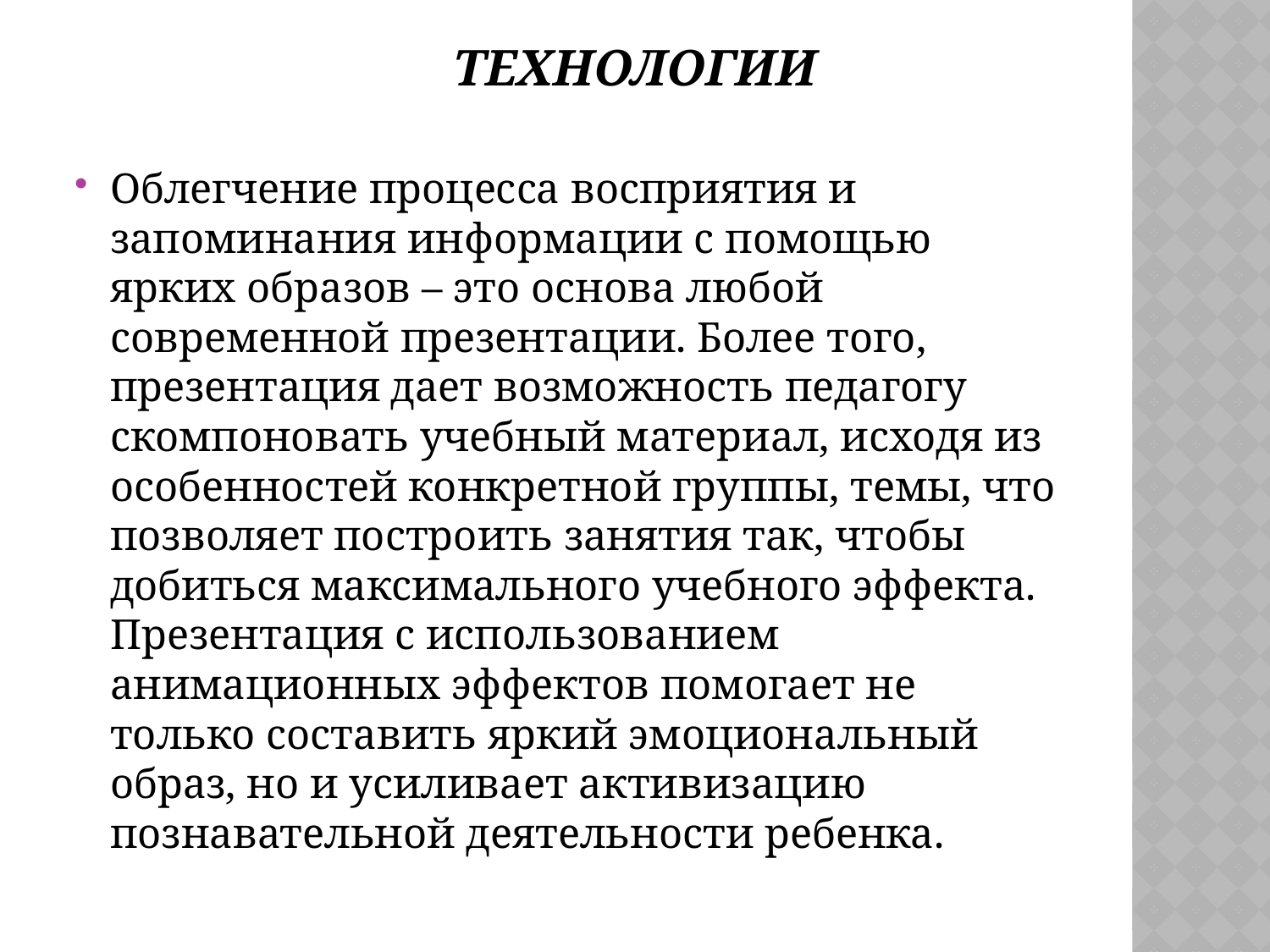

# технологии
Облегчение процесса восприятия и запоминания информации с помощью ярких образов – это основа любой современной презентации. Более того, презентация дает возможность педагогу скомпоновать учебный материал, исходя из особенностей конкретной группы, темы, что позволяет построить занятия так, чтобы добиться максимального учебного эффекта. Презентация с использованием анимационных эффектов помогает не только составить яркий эмоциональный образ, но и усиливает активизацию познавательной деятельности ребенка.